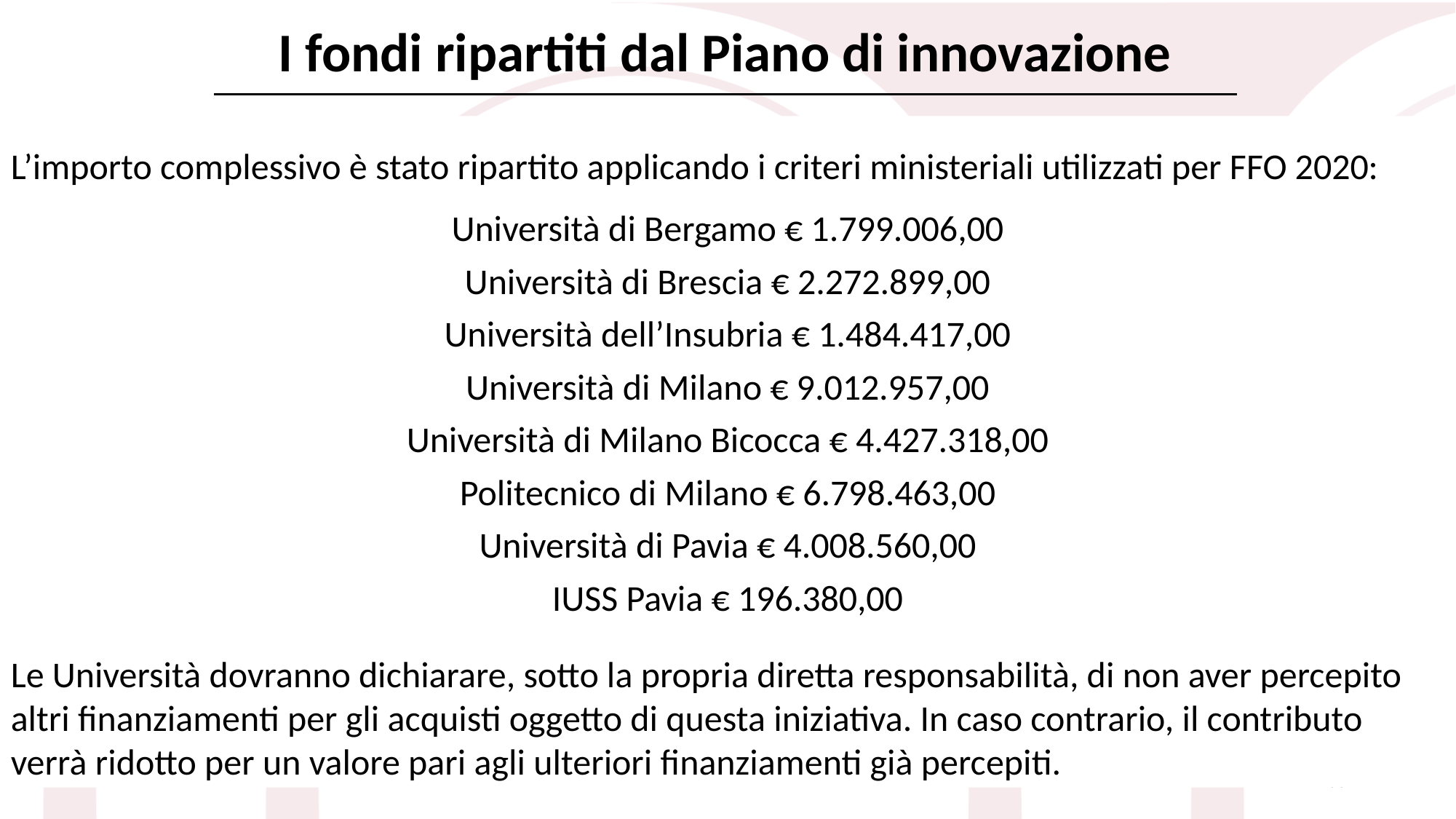

# I fondi ripartiti dal Piano di innovazione
L’importo complessivo è stato ripartito applicando i criteri ministeriali utilizzati per FFO 2020:
Università di Bergamo € 1.799.006,00
Università di Brescia € 2.272.899,00
Università dell’Insubria € 1.484.417,00
Università di Milano € 9.012.957,00
Università di Milano Bicocca € 4.427.318,00
Politecnico di Milano € 6.798.463,00
Università di Pavia € 4.008.560,00
IUSS Pavia € 196.380,00

Le Università dovranno dichiarare, sotto la propria diretta responsabilità, di non aver percepito altri finanziamenti per gli acquisti oggetto di questa iniziativa. In caso contrario, il contributo verrà ridotto per un valore pari agli ulteriori finanziamenti già percepiti.
44